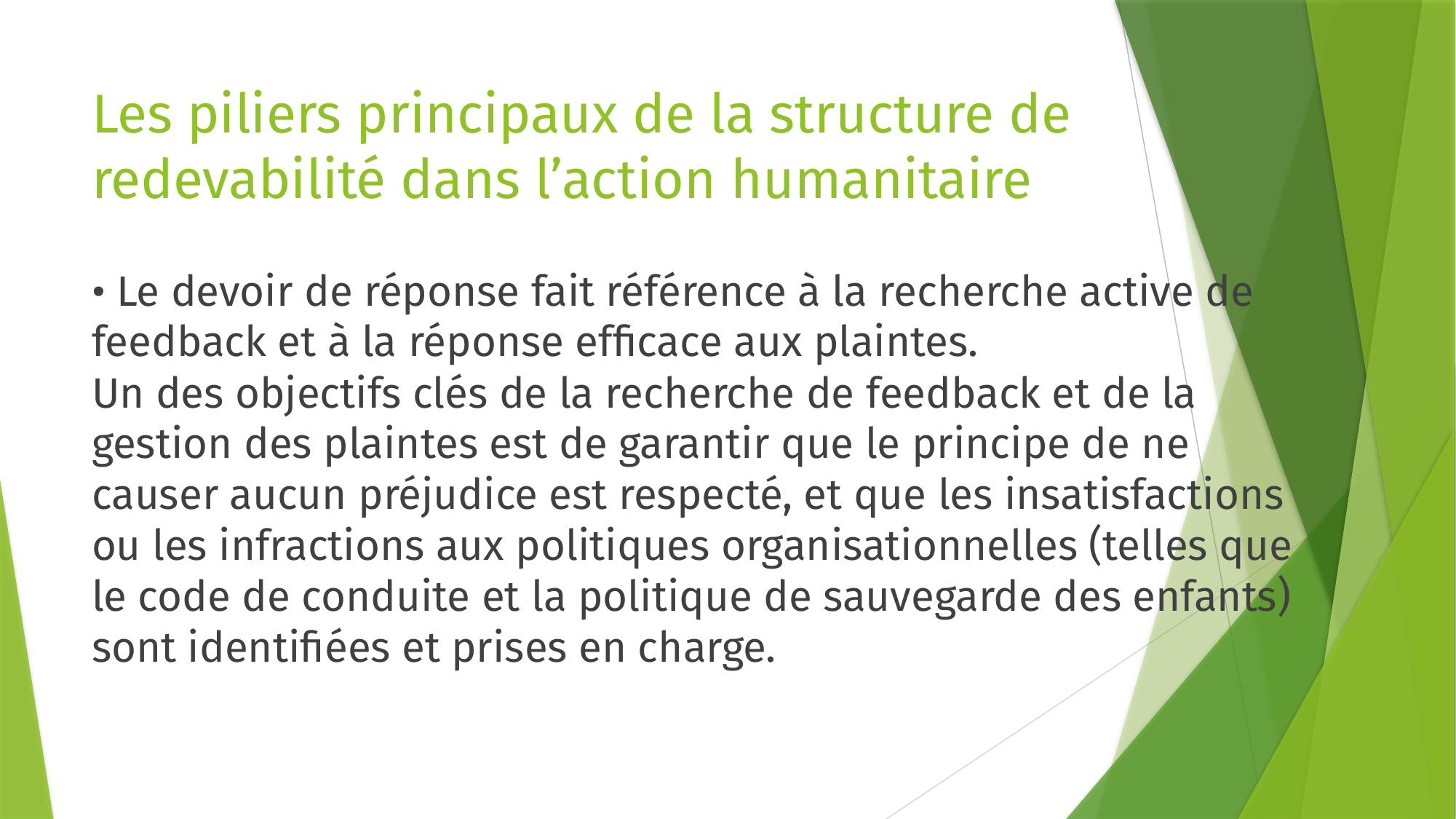

# Les piliers principaux de la structure de redevabilité dans l’action humanitaire
• Le devoir de réponse fait référence à la recherche active de feedback et à la réponse efficace aux plaintes.
Un des objectifs clés de la recherche de feedback et de la gestion des plaintes est de garantir que le principe de ne causer aucun préjudice est respecté, et que les insatisfactions ou les infractions aux politiques organisationnelles (telles que le code de conduite et la politique de sauvegarde des enfants) sont identifiées et prises en charge.